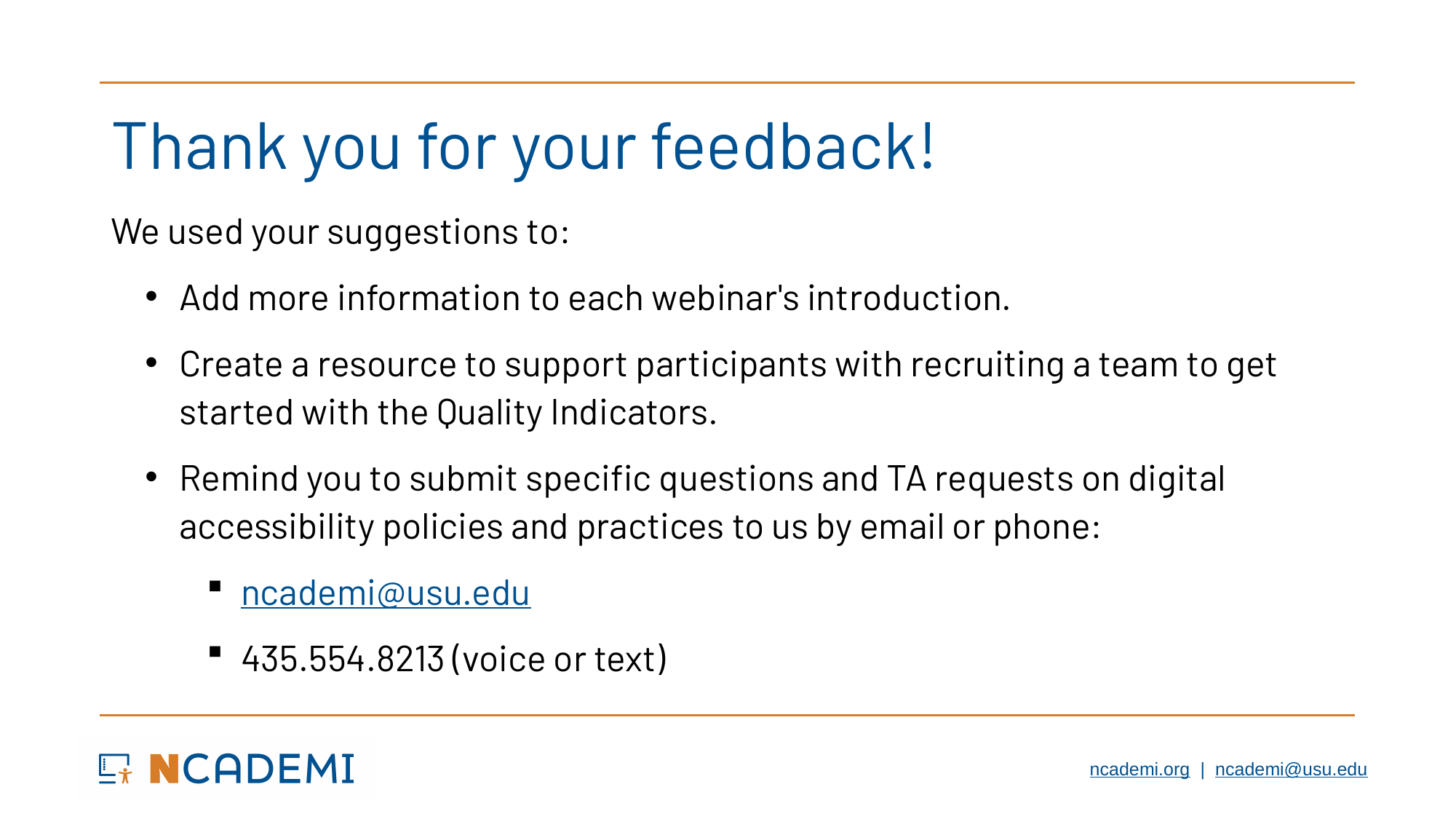

# Thank you for your feedback!
We used your suggestions to:
Add more information to each webinar's introduction.
Create a resource to support participants with recruiting a team to get started with the Quality Indicators.
Remind you to submit specific questions and TA requests on digital accessibility policies and practices to us by email or phone:
ncademi@usu.edu
435.554.8213 (voice or text)